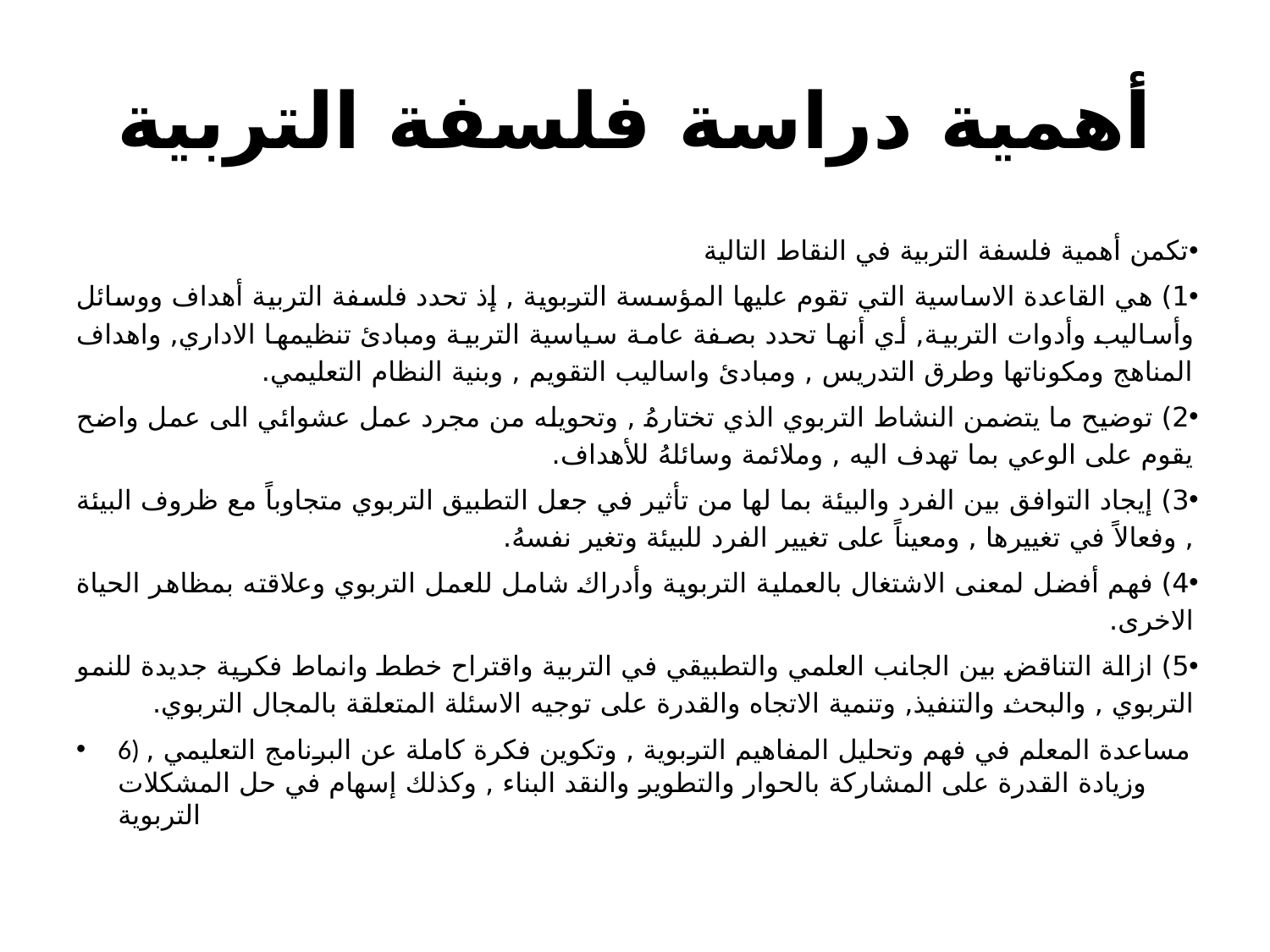

# أهمية دراسة فلسفة التربية
تكمن أهمية فلسفة التربية في النقاط التالية
1) هي القاعدة الاساسية التي تقوم عليها المؤسسة التربوية , إذ تحدد فلسفة التربية أهداف ووسائل وأساليب وأدوات التربية, أي أنها تحدد بصفة عامة سياسية التربية ومبادئ تنظيمها الاداري, واهداف المناهج ومكوناتها وطرق التدريس , ومبادئ واساليب التقويم , وبنية النظام التعليمي.
2) توضيح ما يتضمن النشاط التربوي الذي تختارهُ , وتحويله من مجرد عمل عشوائي الى عمل واضح يقوم على الوعي بما تهدف اليه , وملائمة وسائلهُ للأهداف.
3) إيجاد التوافق بين الفرد والبيئة بما لها من تأثير في جعل التطبيق التربوي متجاوباً مع ظروف البيئة , وفعالاً في تغييرها , ومعيناً على تغيير الفرد للبيئة وتغير نفسهُ.
4) فهم أفضل لمعنى الاشتغال بالعملية التربوية وأدراك شامل للعمل التربوي وعلاقته بمظاهر الحياة الاخرى.
5) ازالة التناقض بين الجانب العلمي والتطبيقي في التربية واقتراح خطط وانماط فكرية جديدة للنمو التربوي , والبحث والتنفيذ, وتنمية الاتجاه والقدرة على توجيه الاسئلة المتعلقة بالمجال التربوي.
6) مساعدة المعلم في فهم وتحليل المفاهيم التربوية , وتكوين فكرة كاملة عن البرنامج التعليمي , وزيادة القدرة على المشاركة بالحوار والتطوير والنقد البناء , وكذلك إسهام في حل المشكلات التربوية